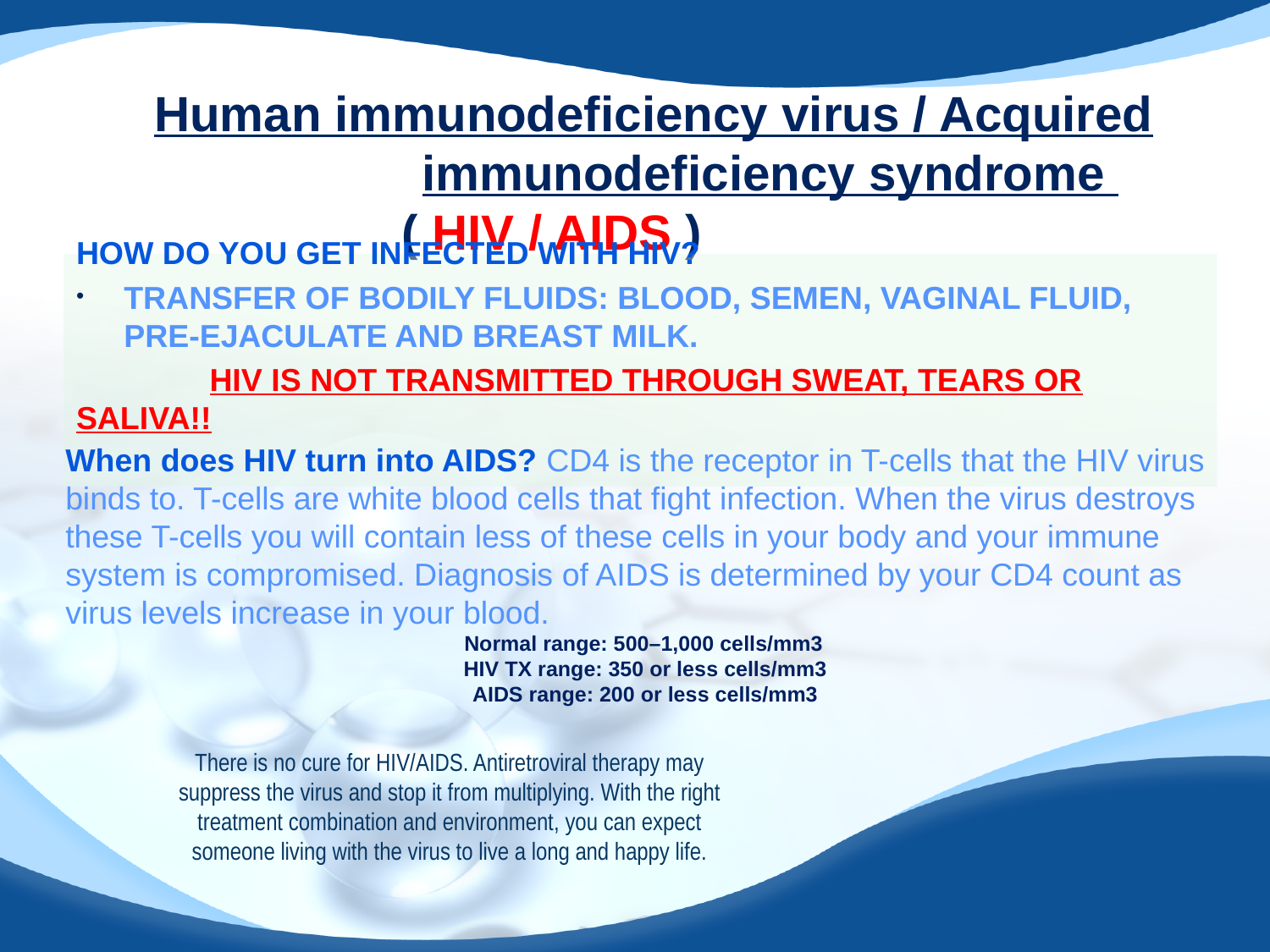

# Human immunodeficiency virus / Acquired       		         immunodeficiency syndrome ( HIV / AIDS )
How do you get infected with HIV?
Transfer of bodily fluids: blood, semen, vaginal fluid, pre-ejaculate and breast milk.
               HIV is not transmitted through sweat, tears or saliva!!

When does HIV turn into AIDS? CD4 is the receptor in T-cells that the HIV virus binds to. T-cells are white blood cells that fight infection. When the virus destroys these T-cells you will contain less of these cells in your body and your immune system is compromised. Diagnosis of AIDS is determined by your CD4 count as virus levels increase in your blood.
			   Normal range: 500–1,000 cells/mm3
HIV TX range: 350 or less cells/mm3
AIDS range: 200 or less cells/mm3

There is no cure for HIV/AIDS. Antiretroviral therapy may suppress the virus and stop it from multiplying. With the right treatment combination and environment, you can expect someone living with the virus to live a long and happy life.